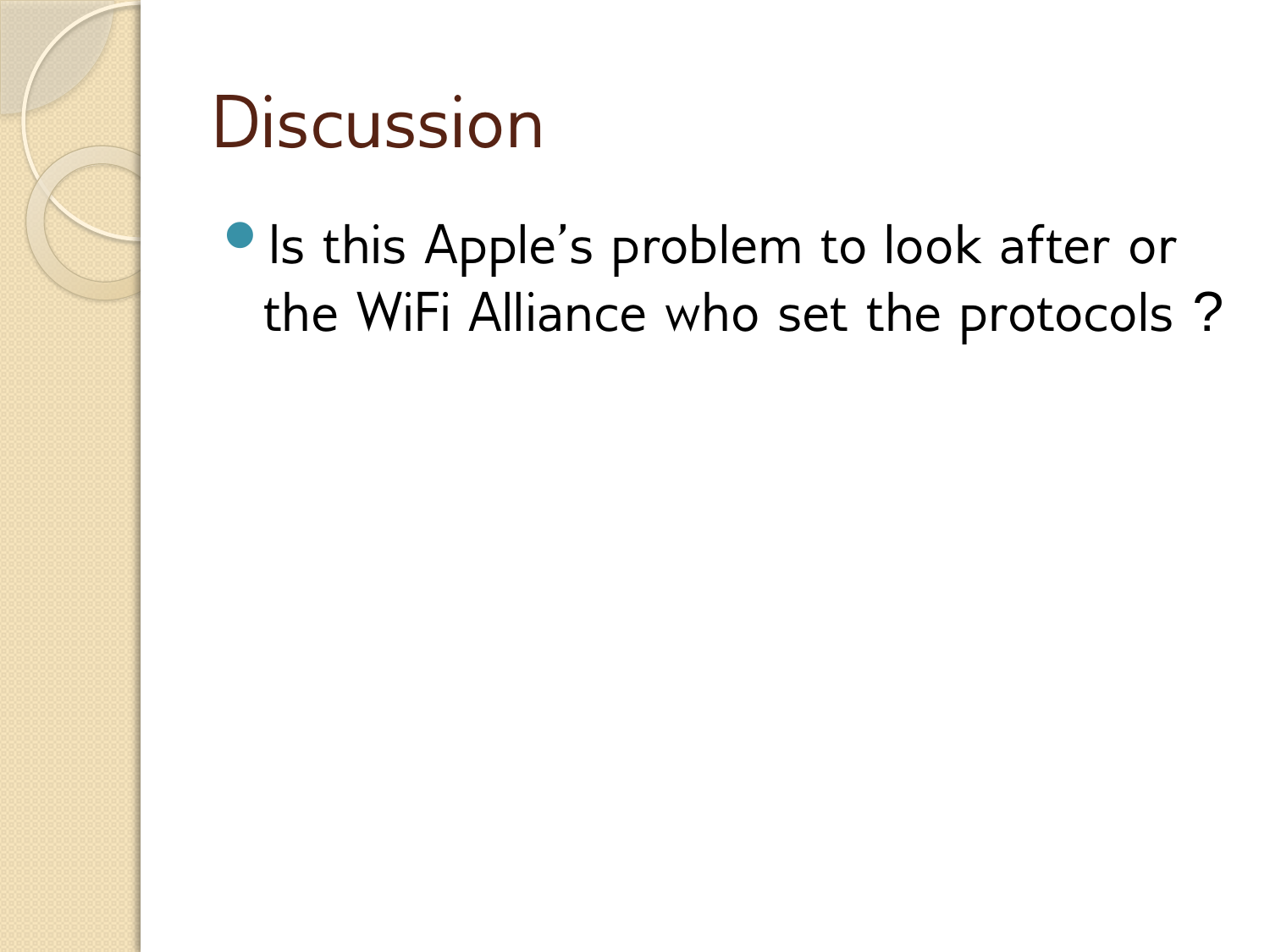

# Discussion
Is this Apple’s problem to look after or the WiFi Alliance who set the protocols ?